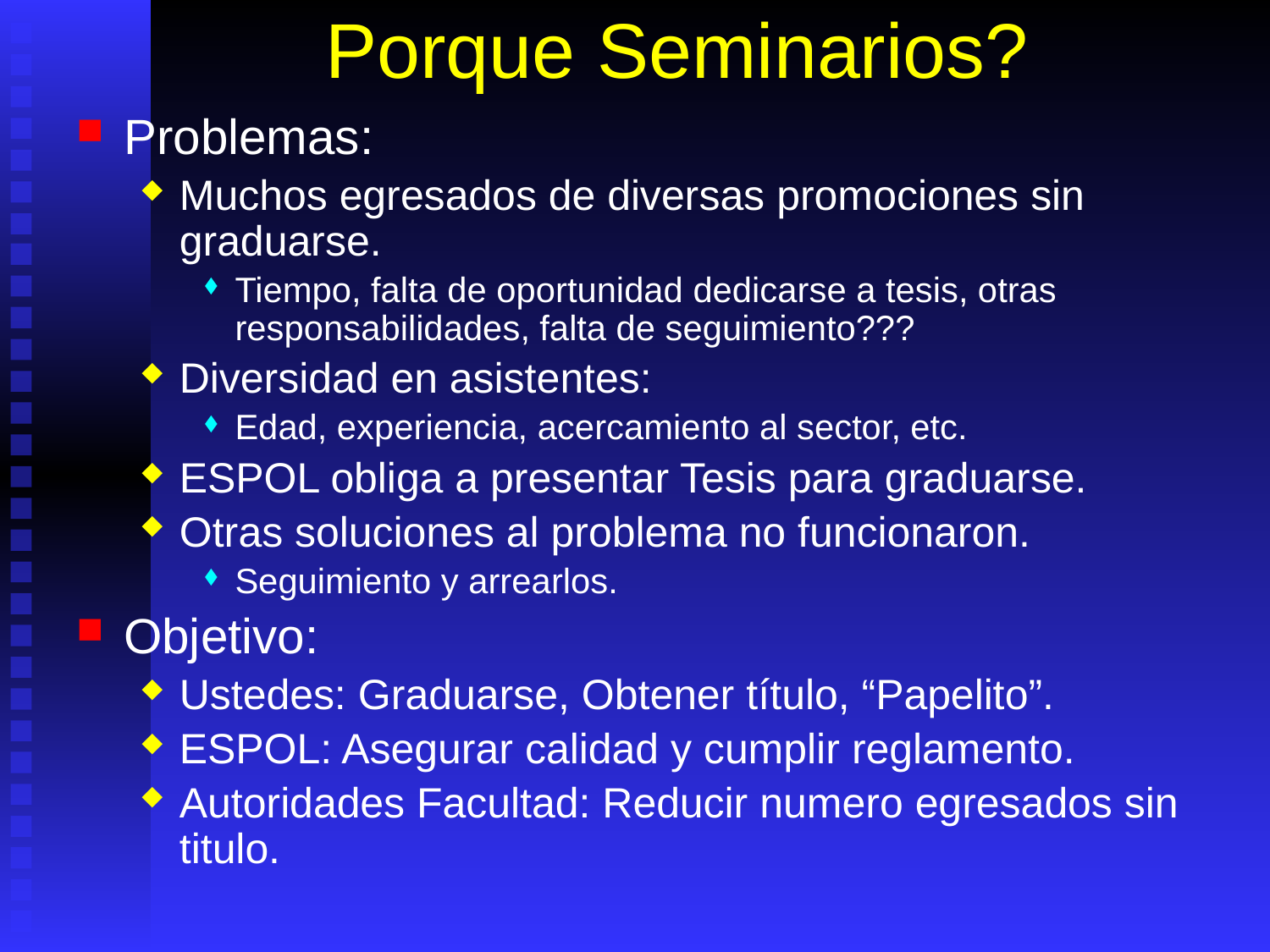

# Porque Seminarios?
Problemas:
Muchos egresados de diversas promociones sin graduarse.
Tiempo, falta de oportunidad dedicarse a tesis, otras responsabilidades, falta de seguimiento???
Diversidad en asistentes:
Edad, experiencia, acercamiento al sector, etc.
ESPOL obliga a presentar Tesis para graduarse.
Otras soluciones al problema no funcionaron.
Seguimiento y arrearlos.
Objetivo:
Ustedes: Graduarse, Obtener título, “Papelito”.
ESPOL: Asegurar calidad y cumplir reglamento.
Autoridades Facultad: Reducir numero egresados sin titulo.